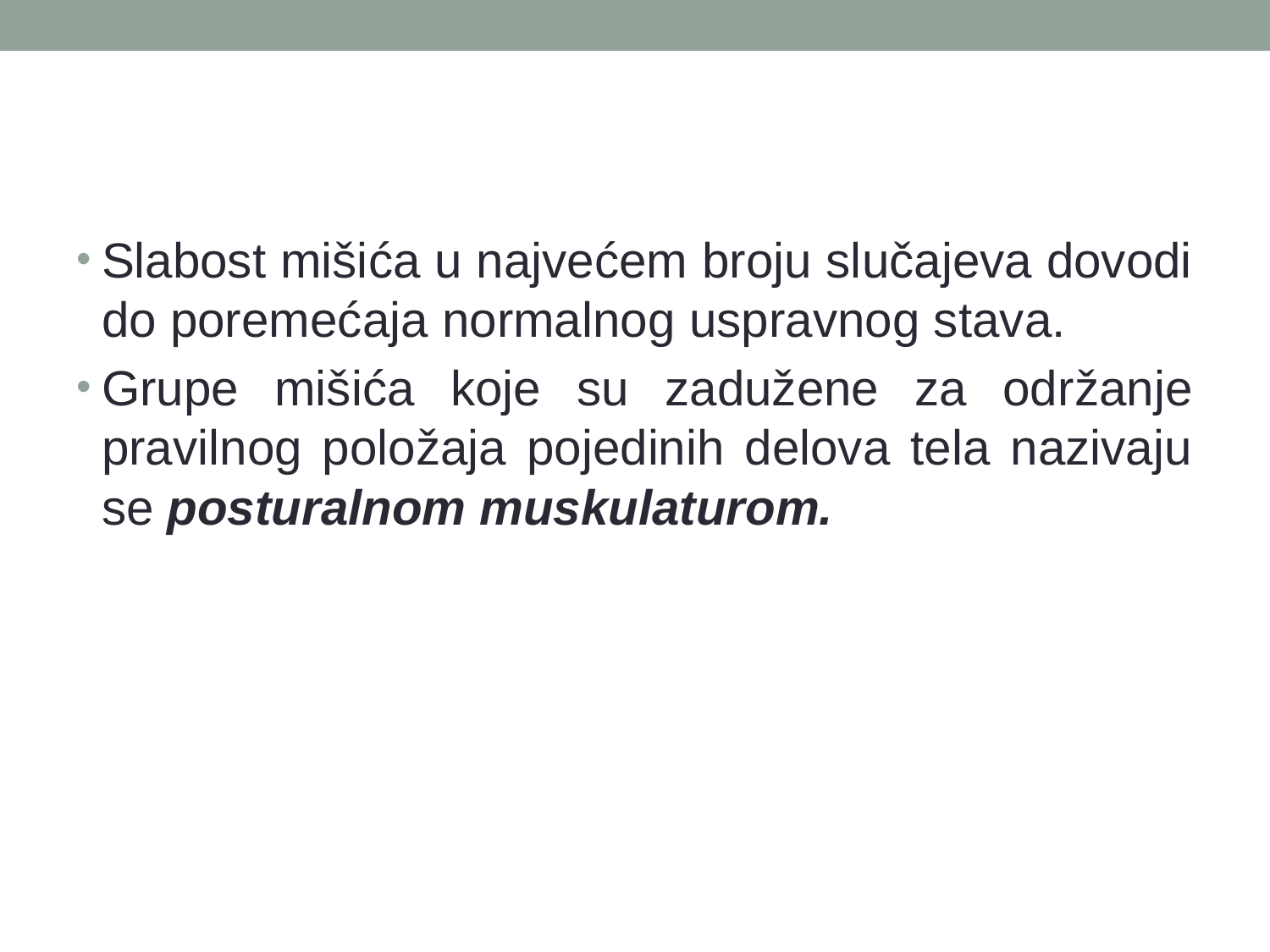

#
Slabost mišića u najvećem broju slučajeva dovodi do poremećaja normalnog uspravnog stava.
Grupe mišića koje su zadužene za održanje pravilnog položaja pojedinih delova tela nazivaju se posturalnom muskulaturom.